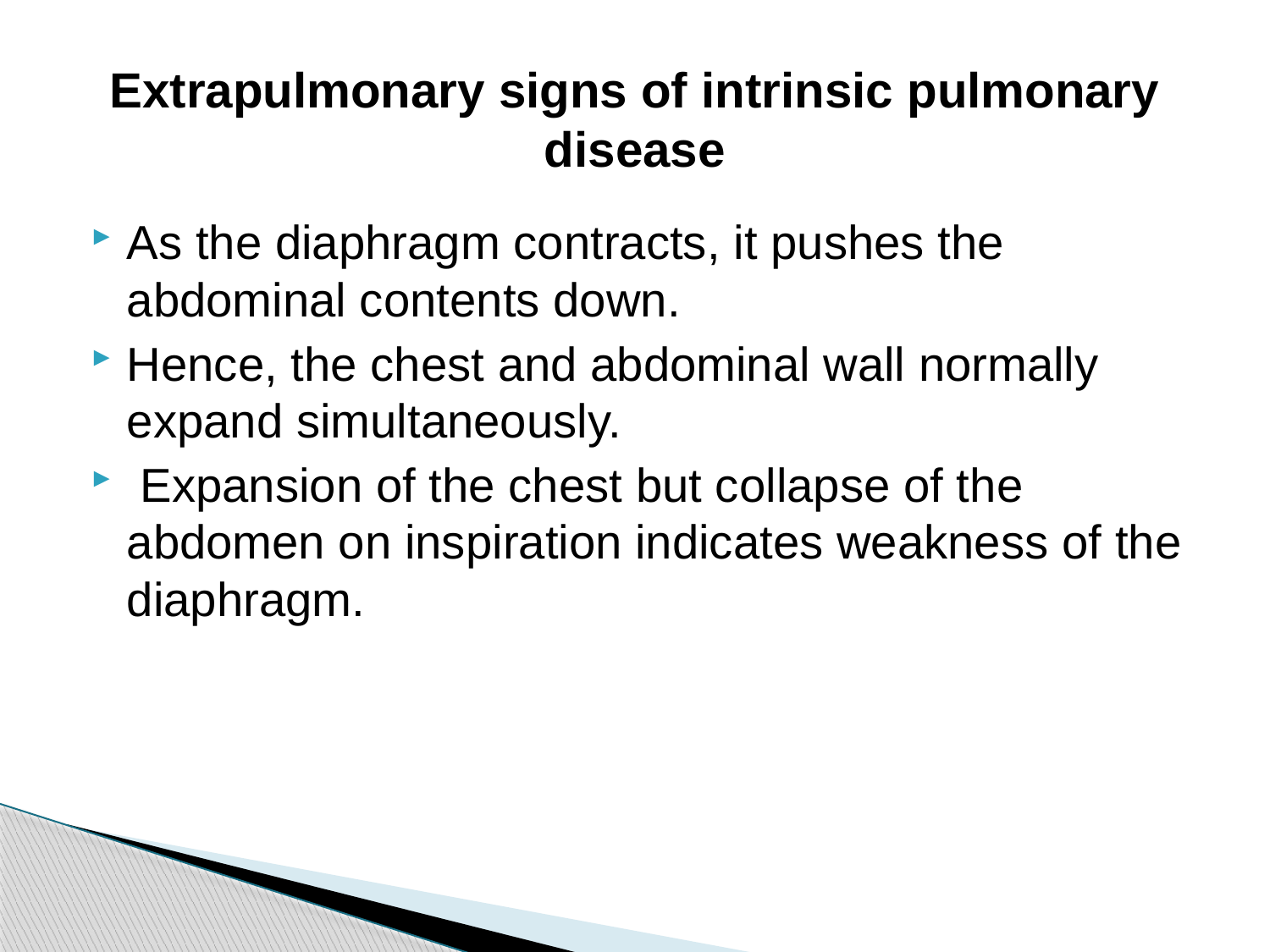

# Extrapulmonary signs of intrinsic pulmonary disease
As the diaphragm contracts, it pushes the abdominal contents down.
Hence, the chest and abdominal wall normally expand simultaneously.
 Expansion of the chest but collapse of the abdomen on inspiration indicates weakness of the diaphragm.